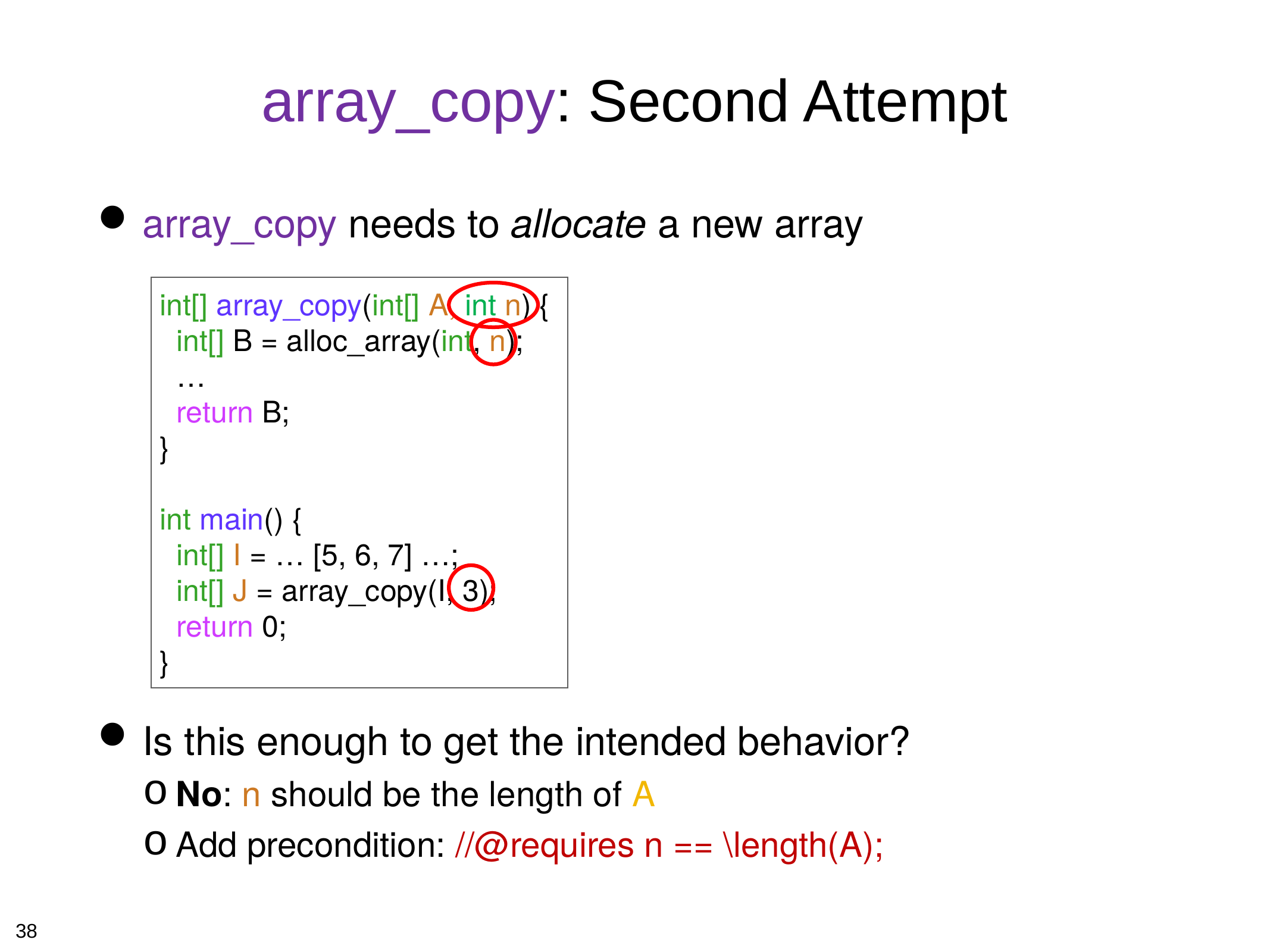

# array_copy: Second Attempt
array_copy needs to allocate a new array

Is this enough to get the intended behavior?
No: n should be the length of A
Add precondition: //@requires n == \length(A);

int[] array_copy(int[] A, int n) {
  int[] B = alloc_array(int, n);
  …
  return B;
}

int main() {
  int[] I = … [5, 6, 7] …;
  int[] J = array_copy(I, 3);
  return 0;
}

38